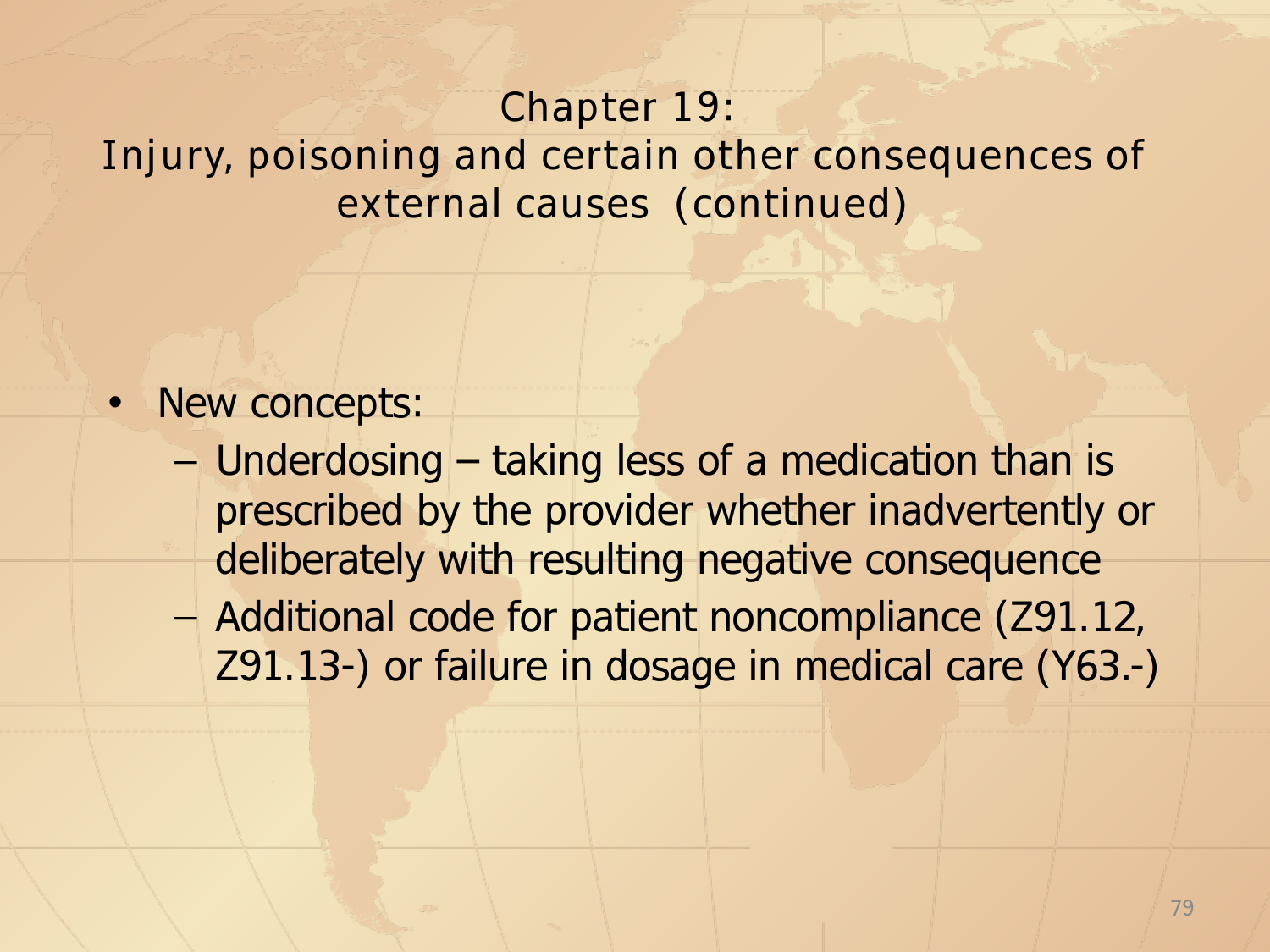

# Chapter 19: Injury, poisoning and certain other consequences of external causes  (continued)
New concepts:
Underdosing – taking less of a medication than is prescribed by the provider whether inadvertently or deliberately with resulting negative consequence
Additional code for patient noncompliance (Z91.12, Z91.13-) or failure in dosage in medical care (Y63.-)

79